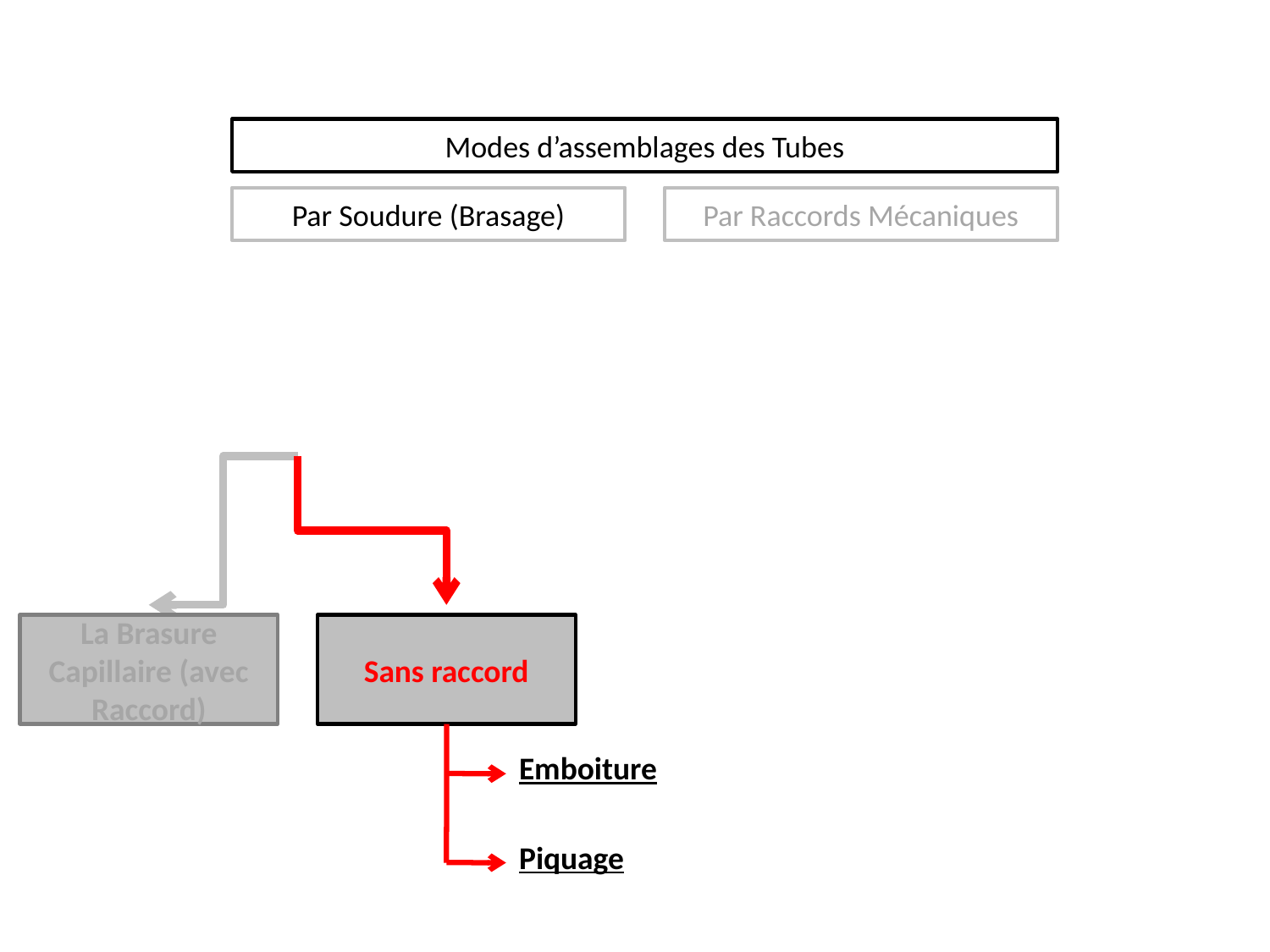

Modes d’assemblages des Tubes
Par Soudure (Brasage)
Par Raccords Mécaniques
La Brasure Capillaire (avec Raccord)
Sans raccord
Emboiture
Piquage